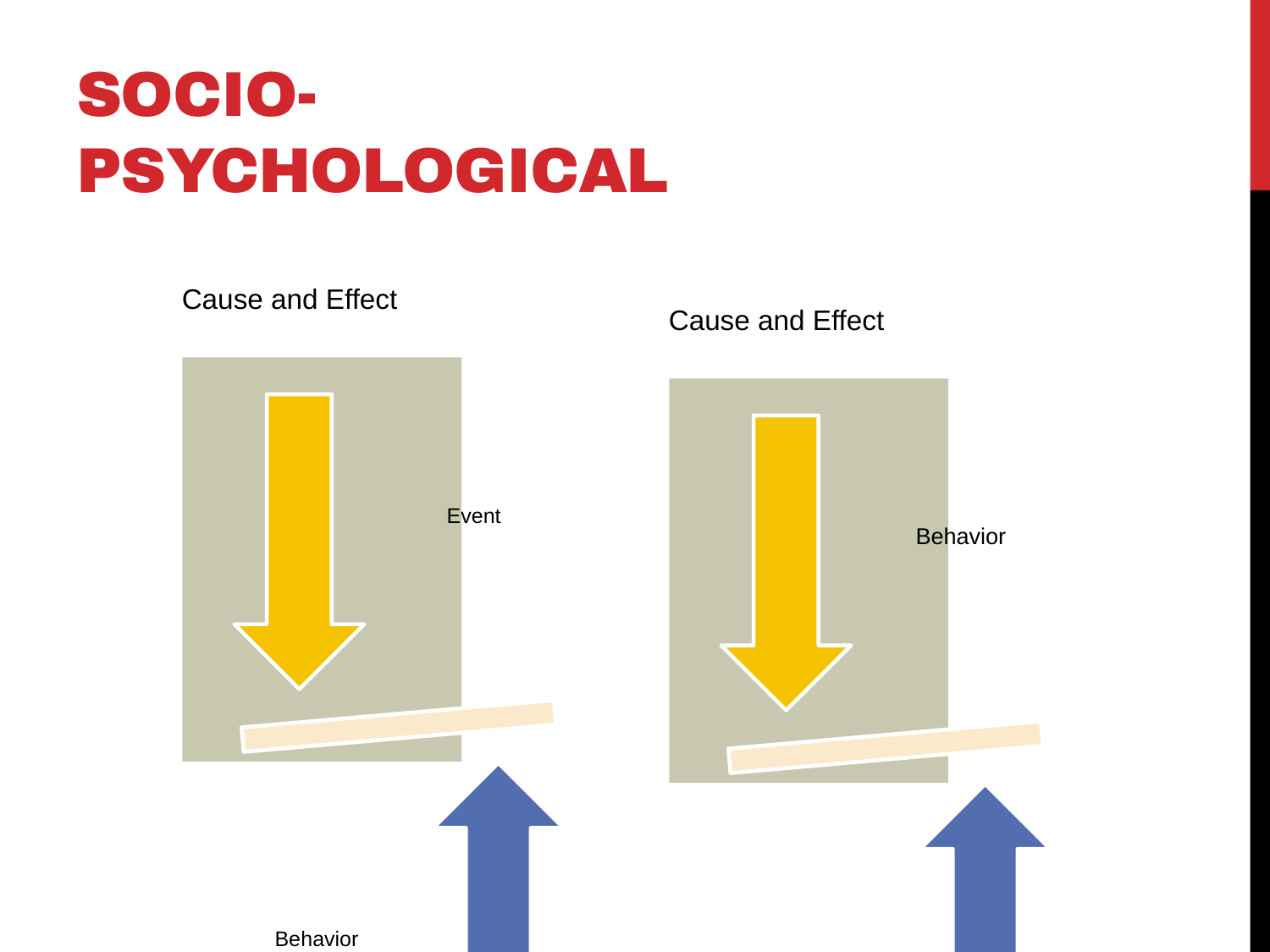

# Socio-Psychological
Cause and Effect
Event
Behavior
Cause and Effect
Behavior
Event